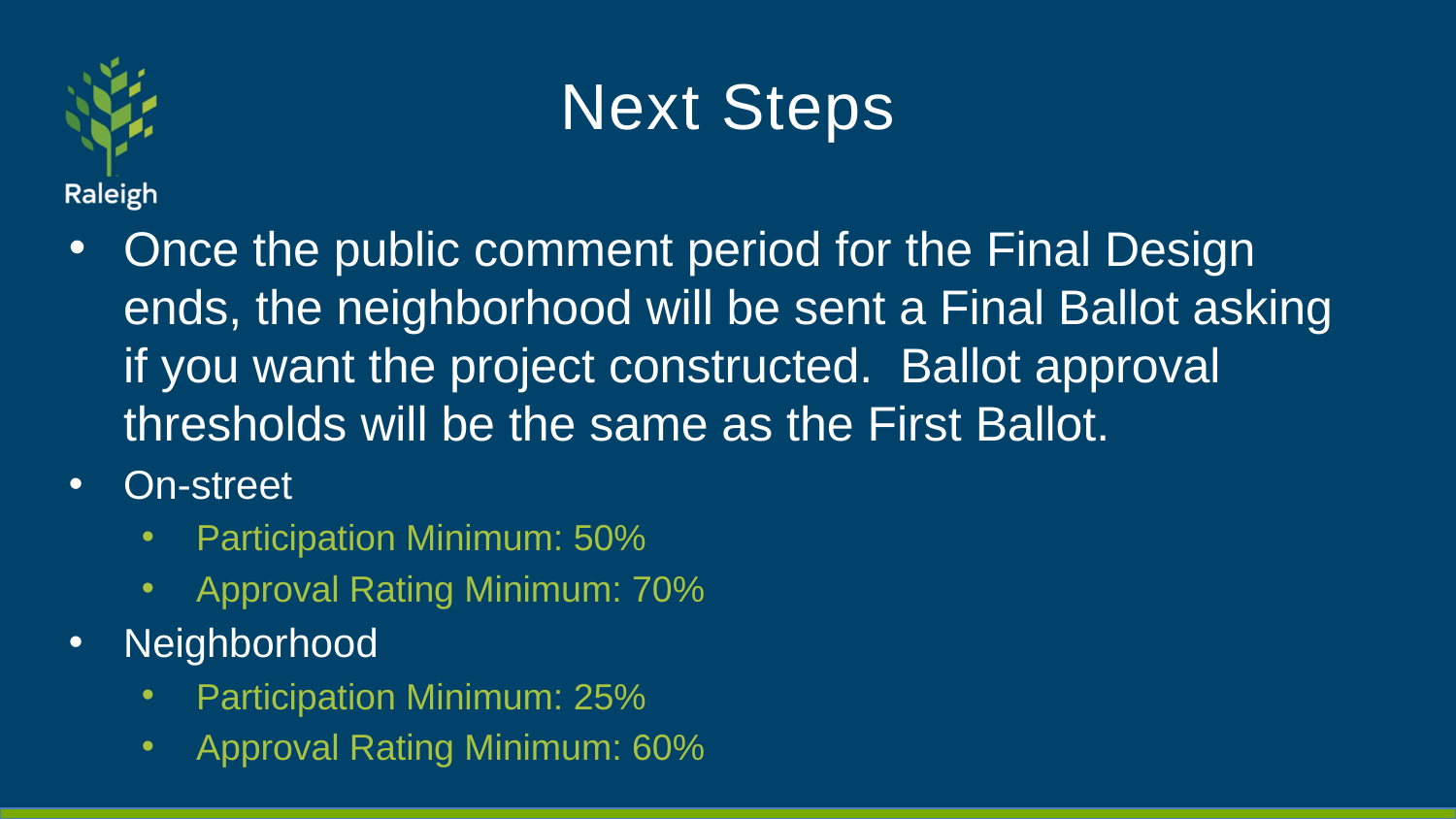

# Next Steps
Once the public comment period for the Final Design ends, the neighborhood will be sent a Final Ballot asking if you want the project constructed.  Ballot approval thresholds will be the same as the First Ballot.
On-street
Participation Minimum: 50%
Approval Rating Minimum: 70%
Neighborhood
Participation Minimum: 25%
Approval Rating Minimum: 60%